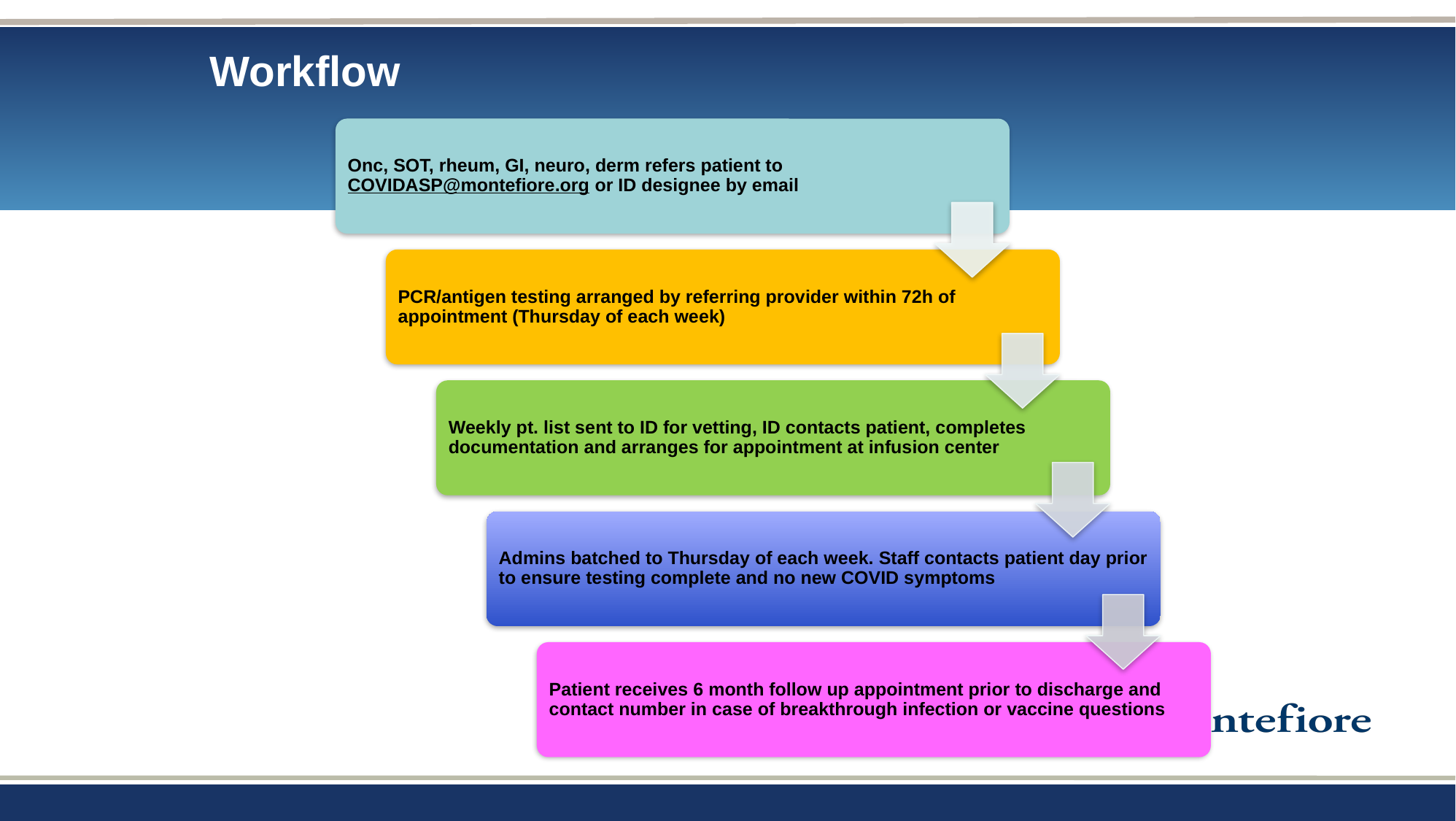

# Workflow
Onc, SOT, rheum, GI, neuro, derm refers patient to COVIDASP@montefiore.org or ID designee by email
PCR/antigen testing arranged by referring provider within 72h of appointment (Thursday of each week)
Weekly pt. list sent to ID for vetting, ID contacts patient, completes documentation and arranges for appointment at infusion center
Admins batched to Thursday of each week. Staff contacts patient day prior to ensure testing complete and no new COVID symptoms
Patient receives 6 month follow up appointment prior to discharge and contact number in case of breakthrough infection or vaccine questions